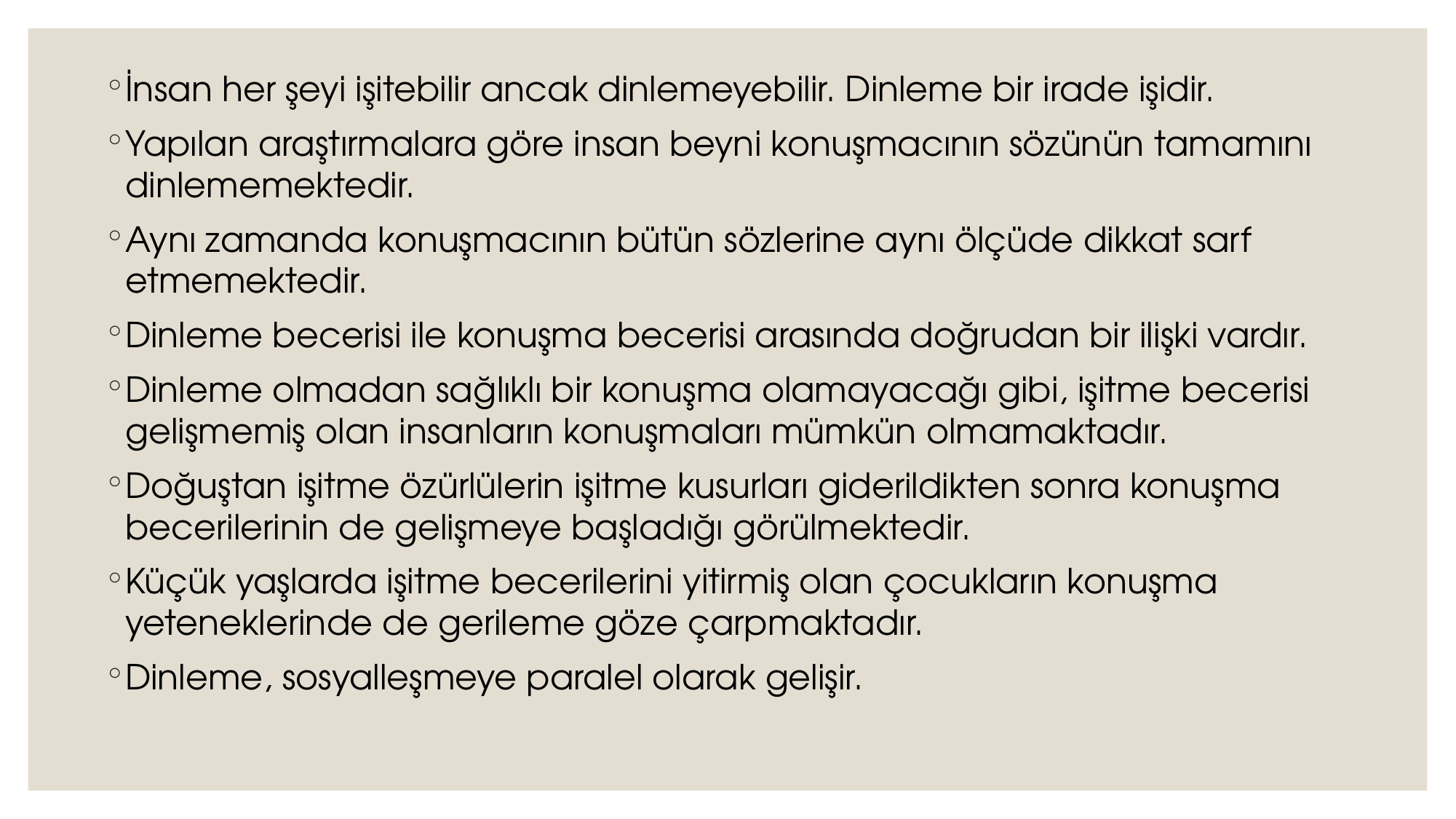

İnsan her şeyi işitebilir ancak dinlemeyebilir. Dinleme bir irade işidir.
Yapılan araştırmalara göre insan beyni konuşmacının sözünün tamamını dinlememektedir.
Aynı zamanda konuşmacının bütün sözlerine aynı ölçüde dikkat sarf etmemektedir.
Dinleme becerisi ile konuşma becerisi arasında doğrudan bir ilişki vardır.
Dinleme olmadan sağlıklı bir konuşma olamayacağı gibi, işitme becerisi gelişmemiş olan insanların konuşmaları mümkün olmamaktadır.
Doğuştan işitme özürlülerin işitme kusurları giderildikten sonra konuşma becerilerinin de gelişmeye başladığı görülmektedir.
Küçük yaşlarda işitme becerilerini yitirmiş olan çocukların konuşma yeteneklerinde de gerileme göze çarpmaktadır.
Dinleme, sosyalleşmeye paralel olarak gelişir.